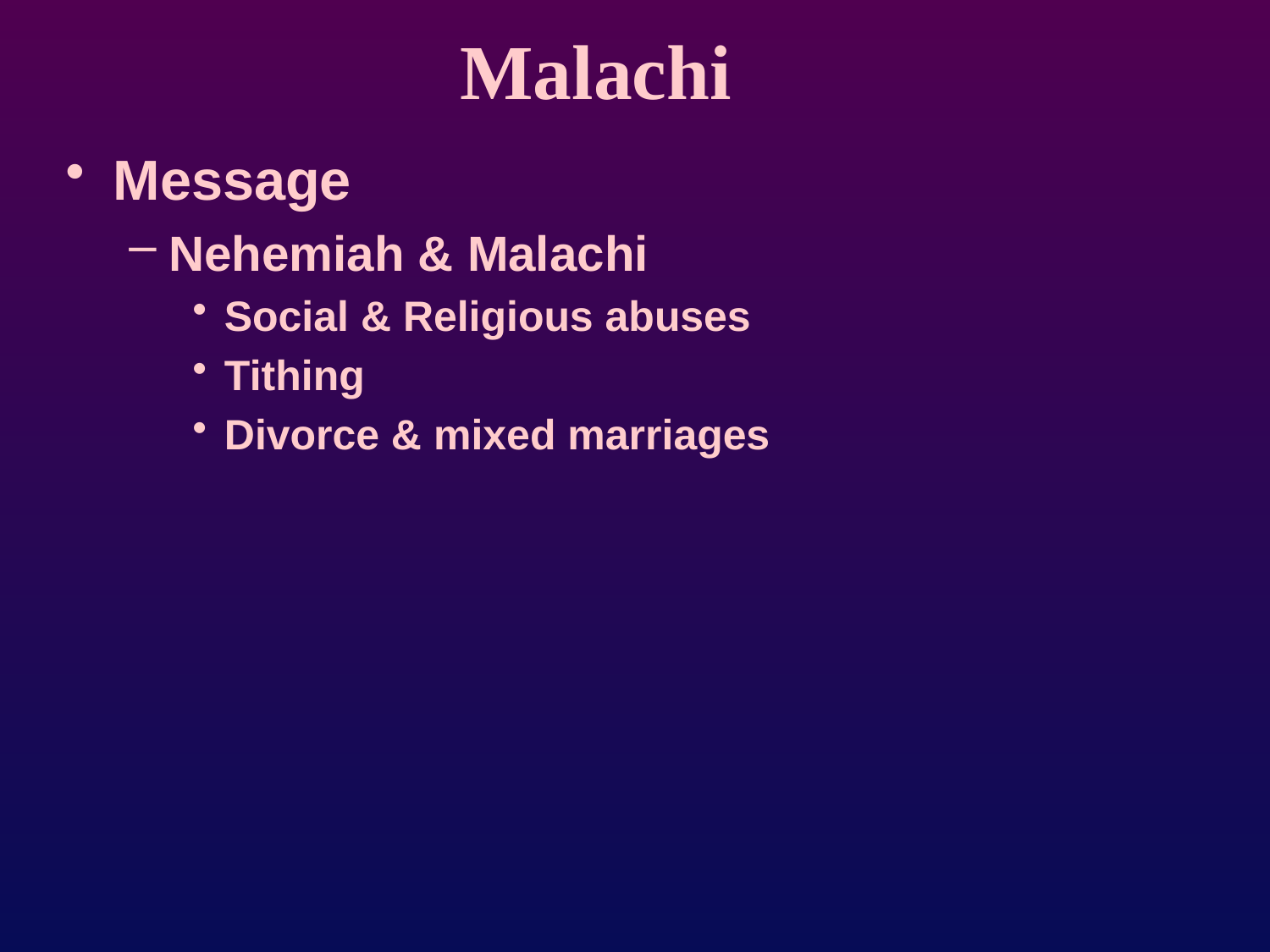

# Malachi
Message
Nehemiah & Malachi
Social & Religious abuses
Tithing
Divorce & mixed marriages